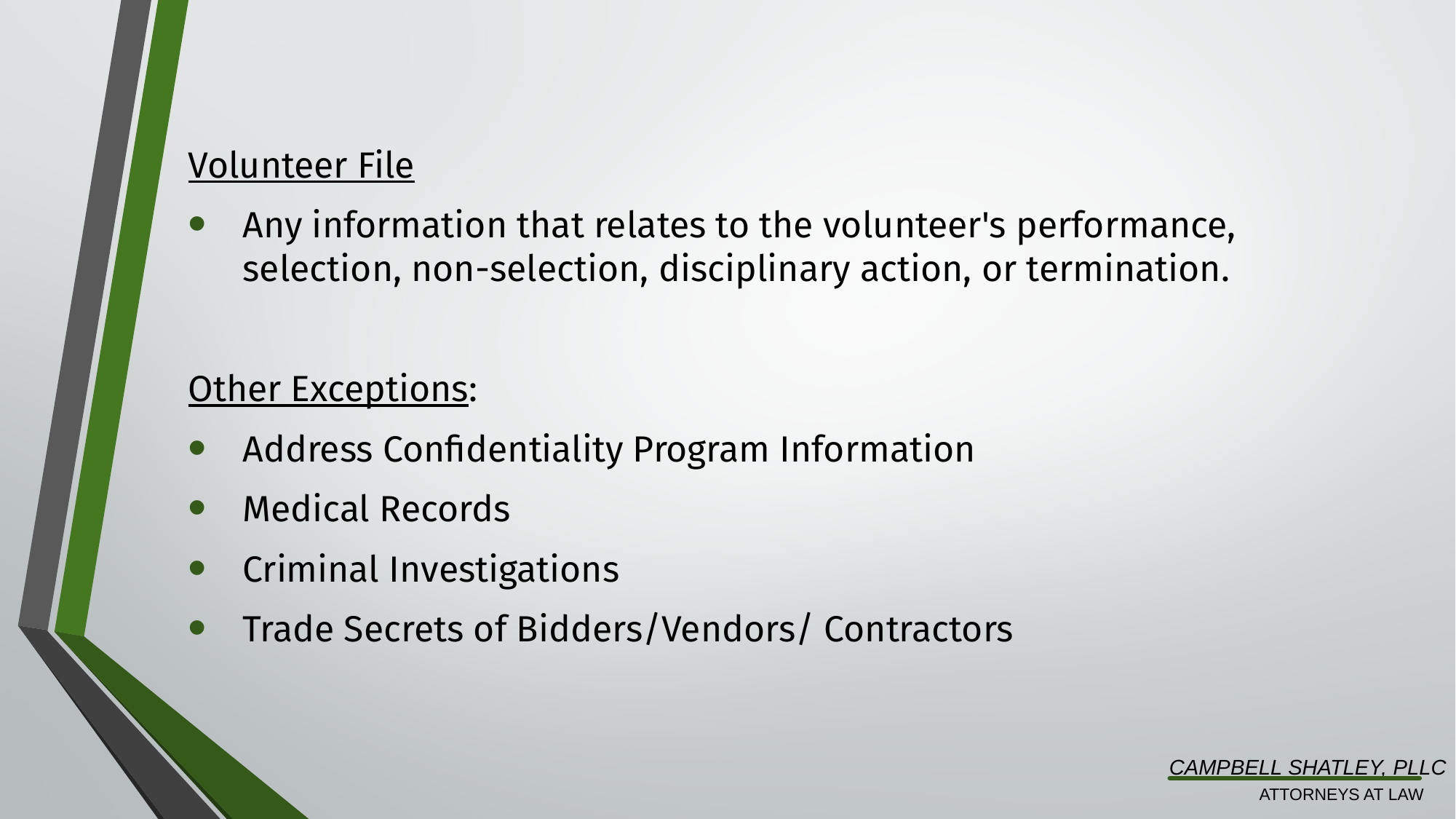

Volunteer File
Any information that relates to the volunteer's performance, selection, non-selection, disciplinary action, or termination.

Other Exceptions:
Address Confidentiality Program Information
Medical Records
Criminal Investigations
Trade Secrets of Bidders/Vendors/ Contractors